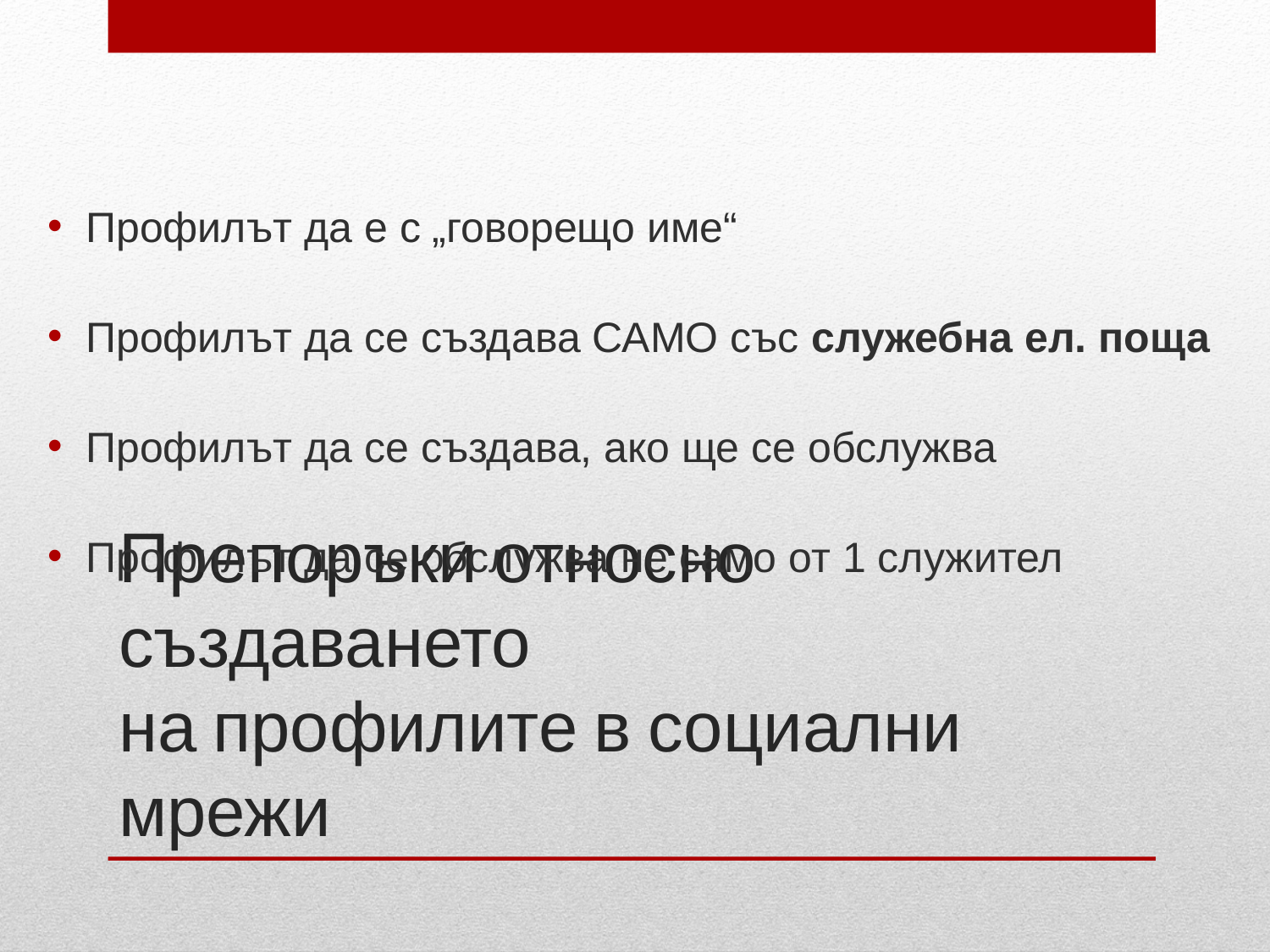

Профилът да е с „говорещо име“
Профилът да се създава САМО със служебна ел. поща
Профилът да се създава, ако ще се обслужва
Профилът да се обслужва не само от 1 служител
# Препоръки относно създаването на профилите в социални мрежи